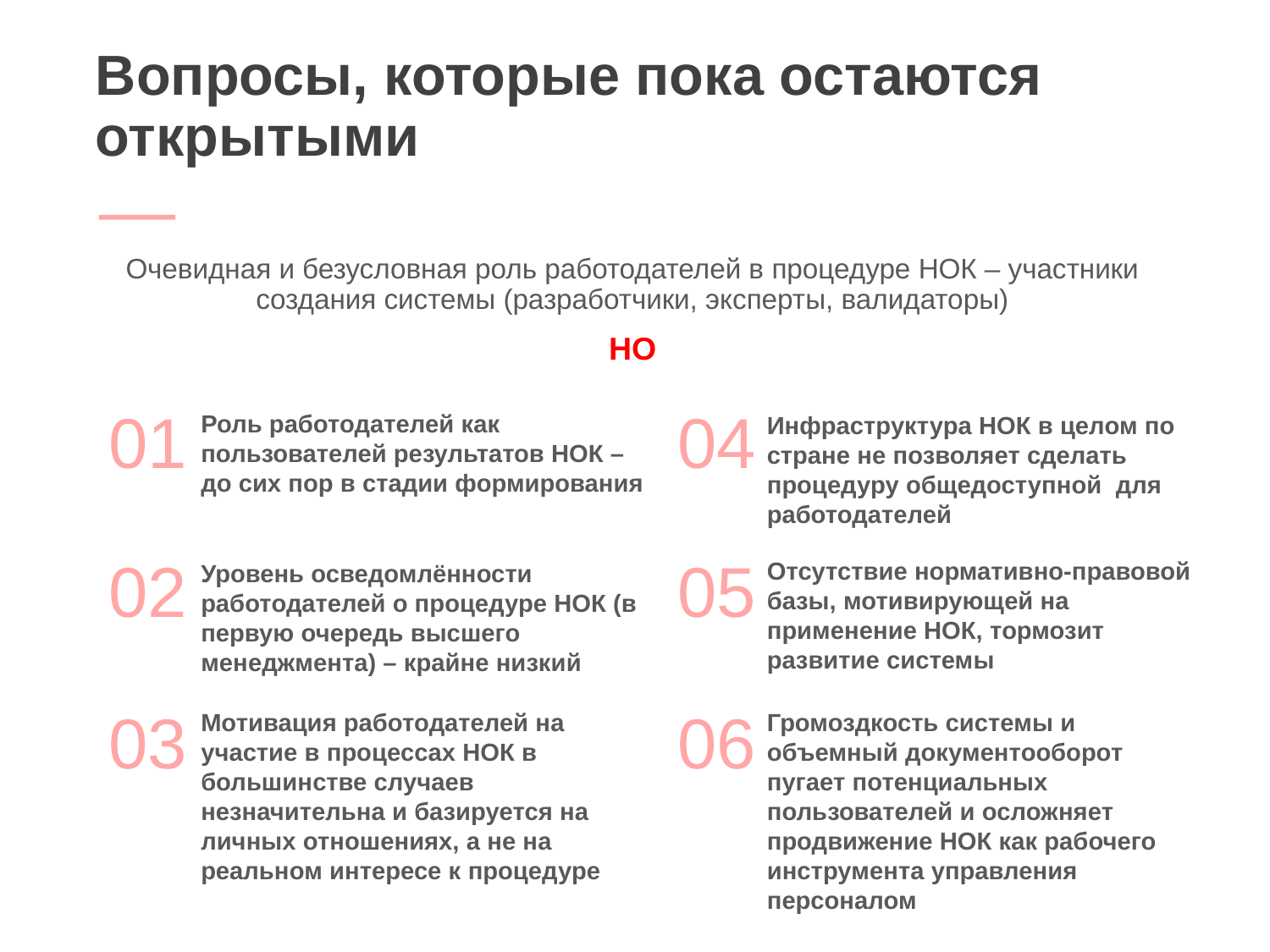

# Вопросы, которые пока остаются открытыми

Очевидная и безусловная роль работодателей в процедуре НОК – участники создания системы (разработчики, эксперты, валидаторы)
НО
01
04
Роль работодателей как пользователей результатов НОК – до сих пор в стадии формирования
Инфраструктура НОК в целом по стране не позволяет сделать процедуру общедоступной  для работодателей

02
05
Отсутствие нормативно-правовой базы, мотивирующей на применение НОК, тормозит развитие системы

Уровень осведомлённости работодателей о процедуре НОК (в первую очередь высшего менеджмента) – крайне низкий
03
06
Громоздкость системы и объемный документооборот пугает потенциальных пользователей и осложняет продвижение НОК как рабочего инструмента управления персоналом
Мотивация работодателей на участие в процессах НОК в большинстве случаев незначительна и базируется на личных отношениях, а не на реальном интересе к процедуре